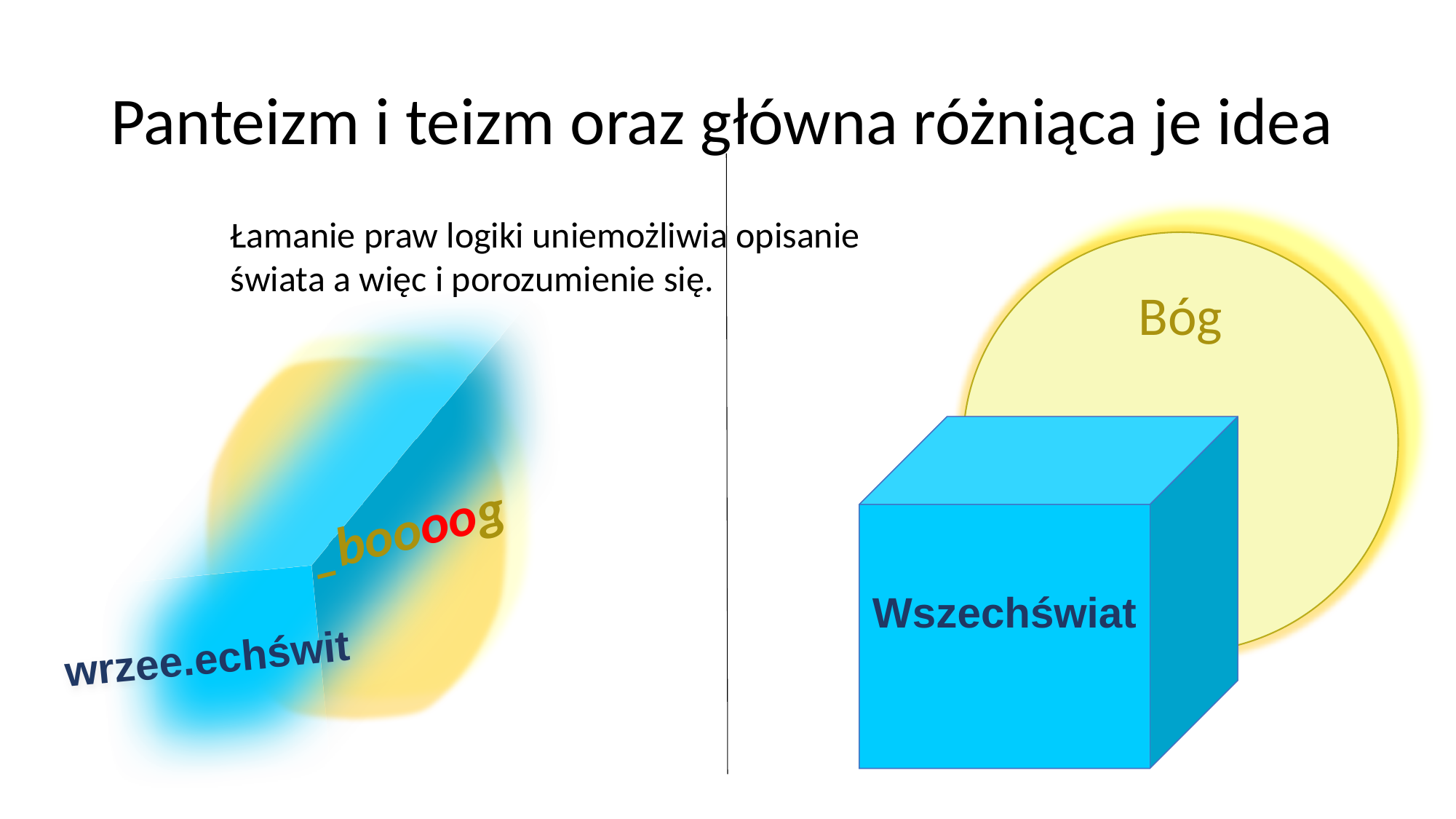

# Panteizm i teizm oraz główna różniąca je idea
Łamanie praw logiki uniemożliwia opisanie świata a więc i porozumienie się.

Bóg
wrzee.echświt

Wszechświat

_boooog